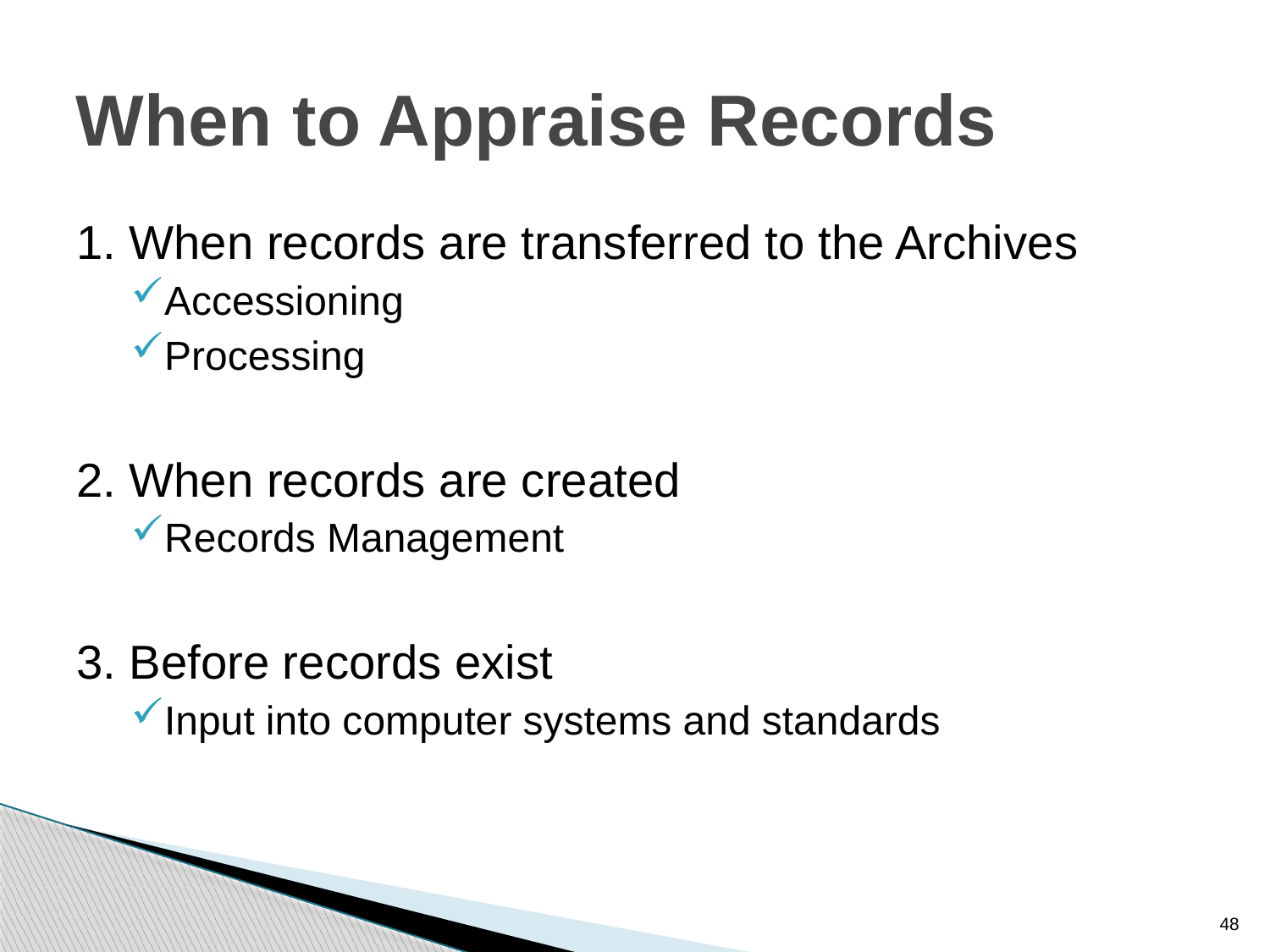

# When to Appraise Records
1. When records are transferred to the Archives
Accessioning
Processing

2. When records are created
Records Management

3. Before records exist
Input into computer systems and standards

48